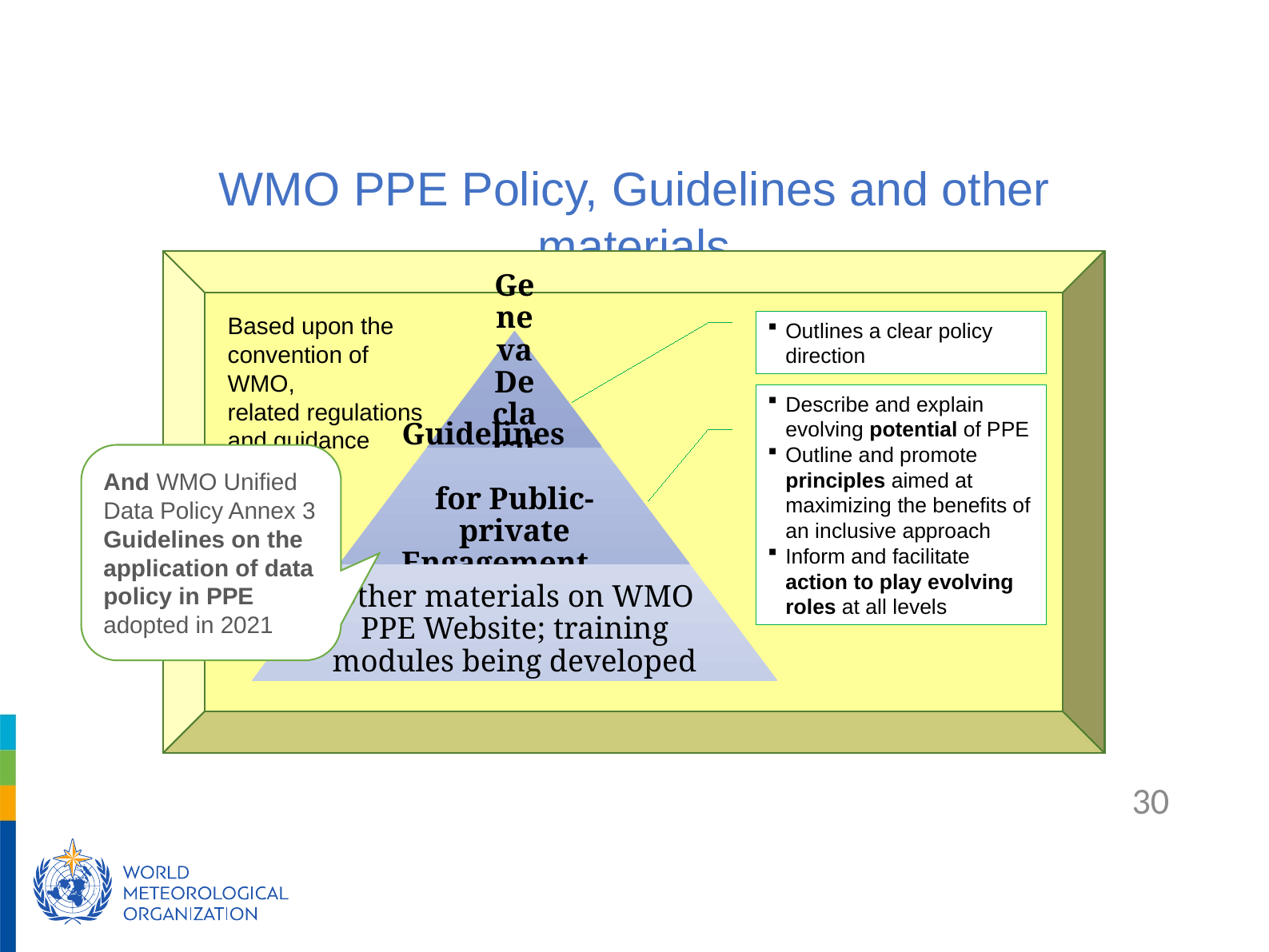

WMO PPE Policy, Guidelines and other materials

Based upon the convention of WMO,
related regulations and guidance
Outlines a clear policy direction

Geneva Declaration  2019
Guidelines                                 for Public-private Engagement      (2021 edition)
Other materials on WMO PPE Website; training modules being developed
Describe and explain evolving potential of PPE
Outline and promote principles aimed at maximizing the benefits of an inclusive approach
Inform and facilitate action to play evolving roles at all levels
And WMO Unified Data Policy Annex 3 Guidelines on the application of data policy in PPE adopted in 2021

30